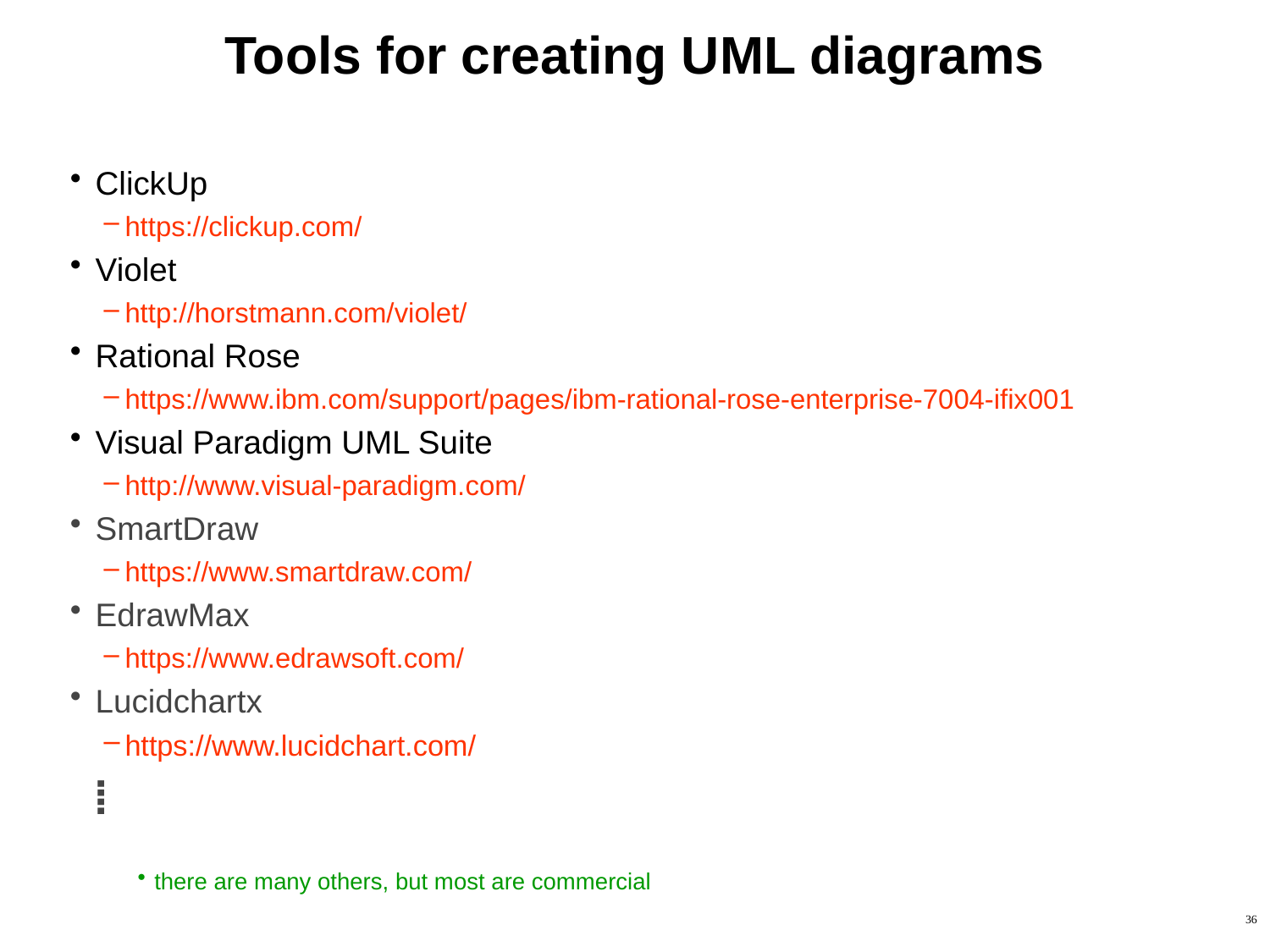

# Tools for creating UML diagrams
ClickUp
https://clickup.com/
Violet
http://horstmann.com/violet/
Rational Rose
https://www.ibm.com/support/pages/ibm-rational-rose-enterprise-7004-ifix001
Visual Paradigm UML Suite
http://www.visual-paradigm.com/
SmartDraw
https://www.smartdraw.com/
EdrawMax
https://www.edrawsoft.com/
Lucidchartx
https://www.lucidchart.com/
⁞

there are many others, but most are commercial

36